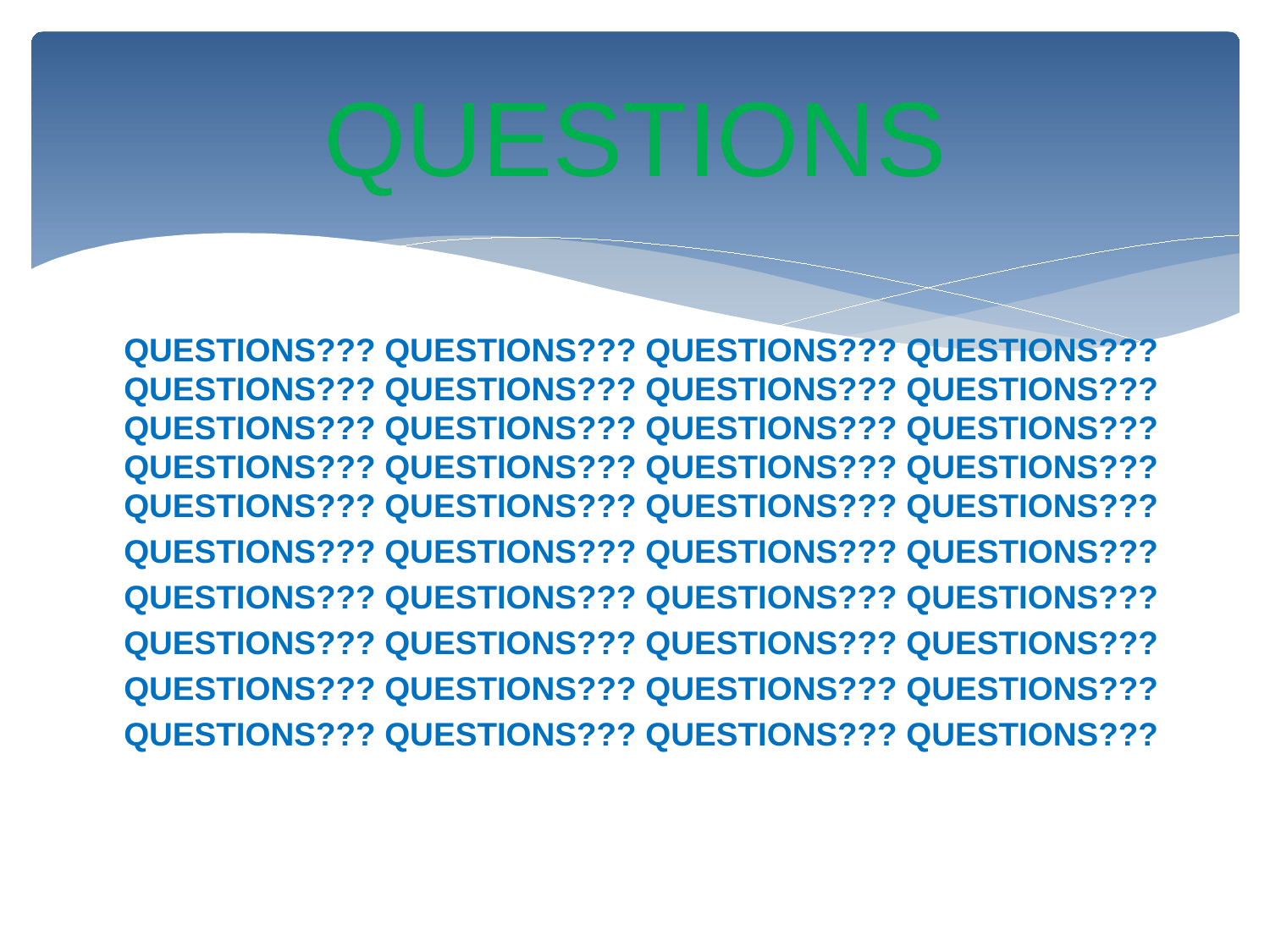

# QUESTIONS
QUESTIONS??? QUESTIONS??? QUESTIONS??? QUESTIONS??? QUESTIONS??? QUESTIONS??? QUESTIONS??? QUESTIONS??? QUESTIONS??? QUESTIONS??? QUESTIONS??? QUESTIONS??? QUESTIONS??? QUESTIONS??? QUESTIONS??? QUESTIONS??? QUESTIONS??? QUESTIONS??? QUESTIONS??? QUESTIONS???
QUESTIONS??? QUESTIONS??? QUESTIONS??? QUESTIONS???
QUESTIONS??? QUESTIONS??? QUESTIONS??? QUESTIONS???
QUESTIONS??? QUESTIONS??? QUESTIONS??? QUESTIONS???
QUESTIONS??? QUESTIONS??? QUESTIONS??? QUESTIONS???
QUESTIONS??? QUESTIONS??? QUESTIONS??? QUESTIONS???